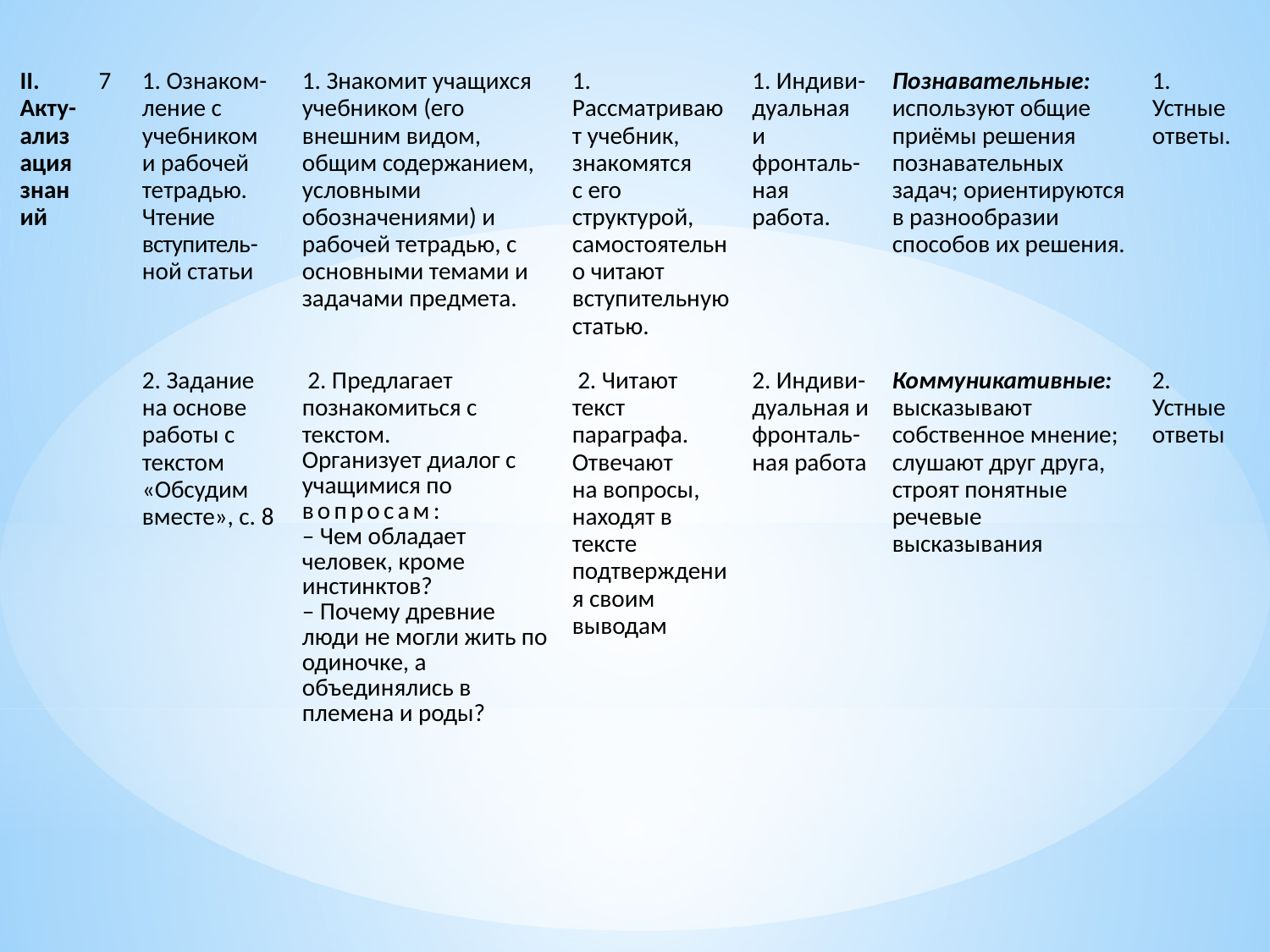

| II. Акту-ализация знаний | 7 | 1. Ознаком-ление с учебником и рабочей тетрадью. Чтение вступитель-ной статьи 2. Задание на основе работы с текстом «Обсудим вместе», с. 8 | 1. Знакомит учащихся учебником (его внешним видом, общим содержанием, условными обозначениями) и рабочей тетрадью, с основными темами и задачами предмета.  2. Предлагает познакомиться с текстом. Организует диалог с учащимися по вопросам: – Чем обладает человек, кроме инстинктов? – Почему древние люди не могли жить по одиночке, а объединялись в племена и роды? | 1. Рассматривают учебник, знакомятся с его структурой, самостоятельно читают вступительную статью.  2. Читают текст параграфа. Отвечают на вопросы, находят в тексте подтверждения своим выводам | 1. Индиви-дуальная и фронталь-ная работа. 2. Индиви-дуальная и фронталь-ная работа | Познавательные: используют общие приёмы решения познавательных задач; ориентируются в разнообразии способов их решения.   Коммуникативные: высказывают собственное мнение; слушают друг друга, строят понятные речевые высказывания | 1. Устные ответы.           2. Устные ответы |
| --- | --- | --- | --- | --- | --- | --- | --- |